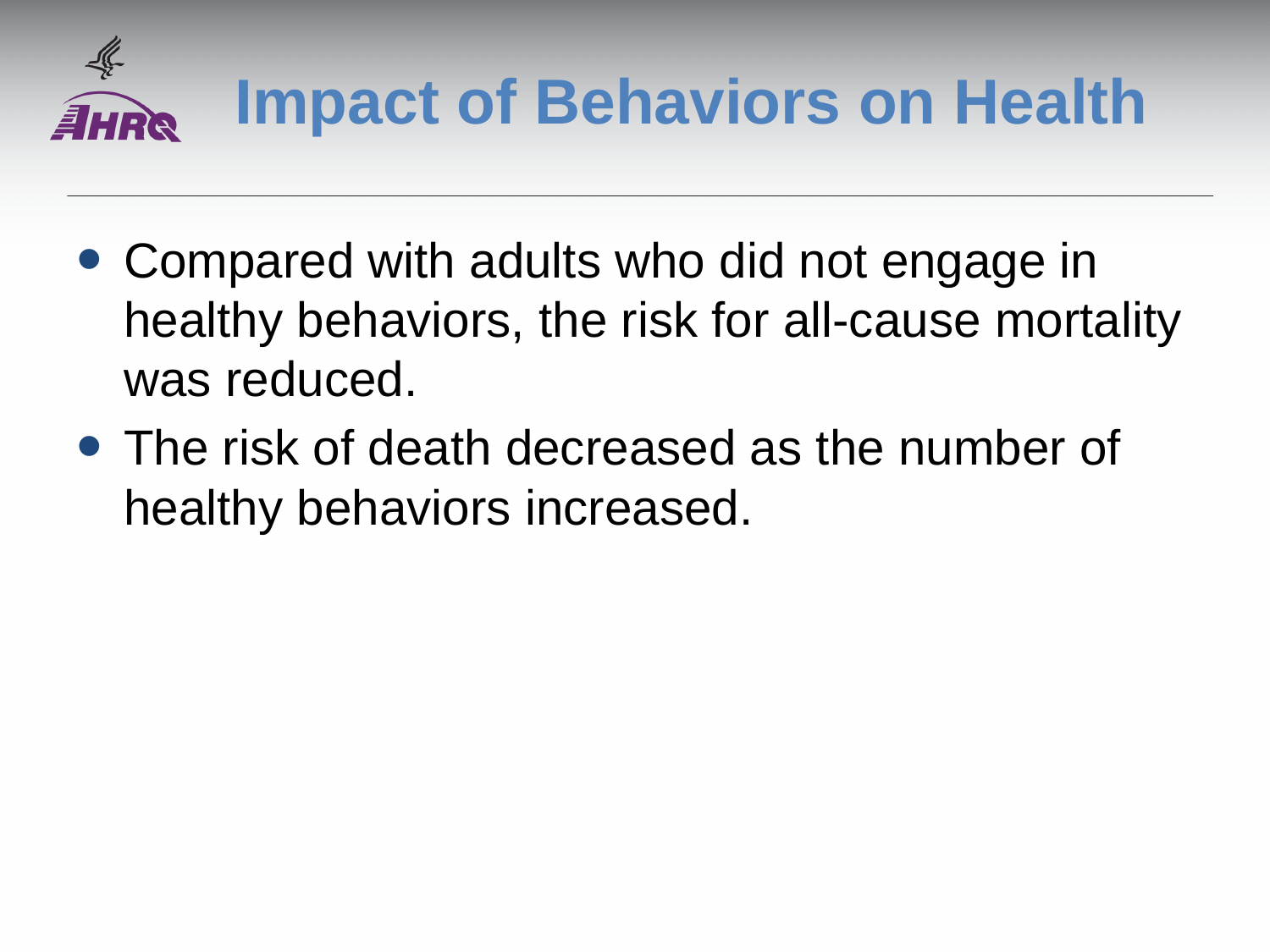

# Impact of Behaviors on Health
Compared with adults who did not engage in healthy behaviors, the risk for all-cause mortality was reduced.
The risk of death decreased as the number of healthy behaviors increased.